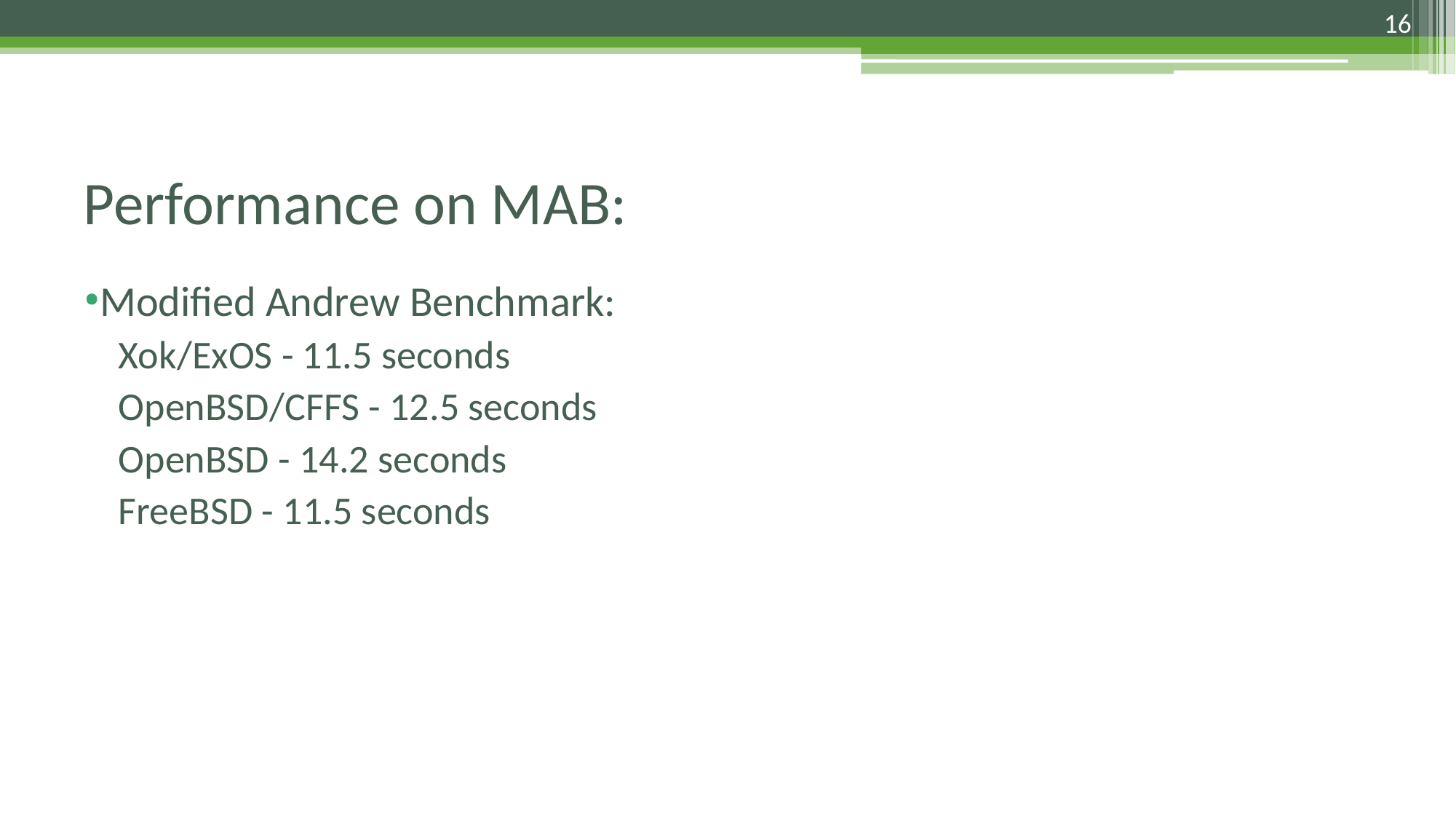

16
# Performance on MAB:
Modified Andrew Benchmark:
Xok/ExOS - 11.5 seconds
OpenBSD/CFFS - 12.5 seconds
OpenBSD - 14.2 seconds
FreeBSD - 11.5 seconds